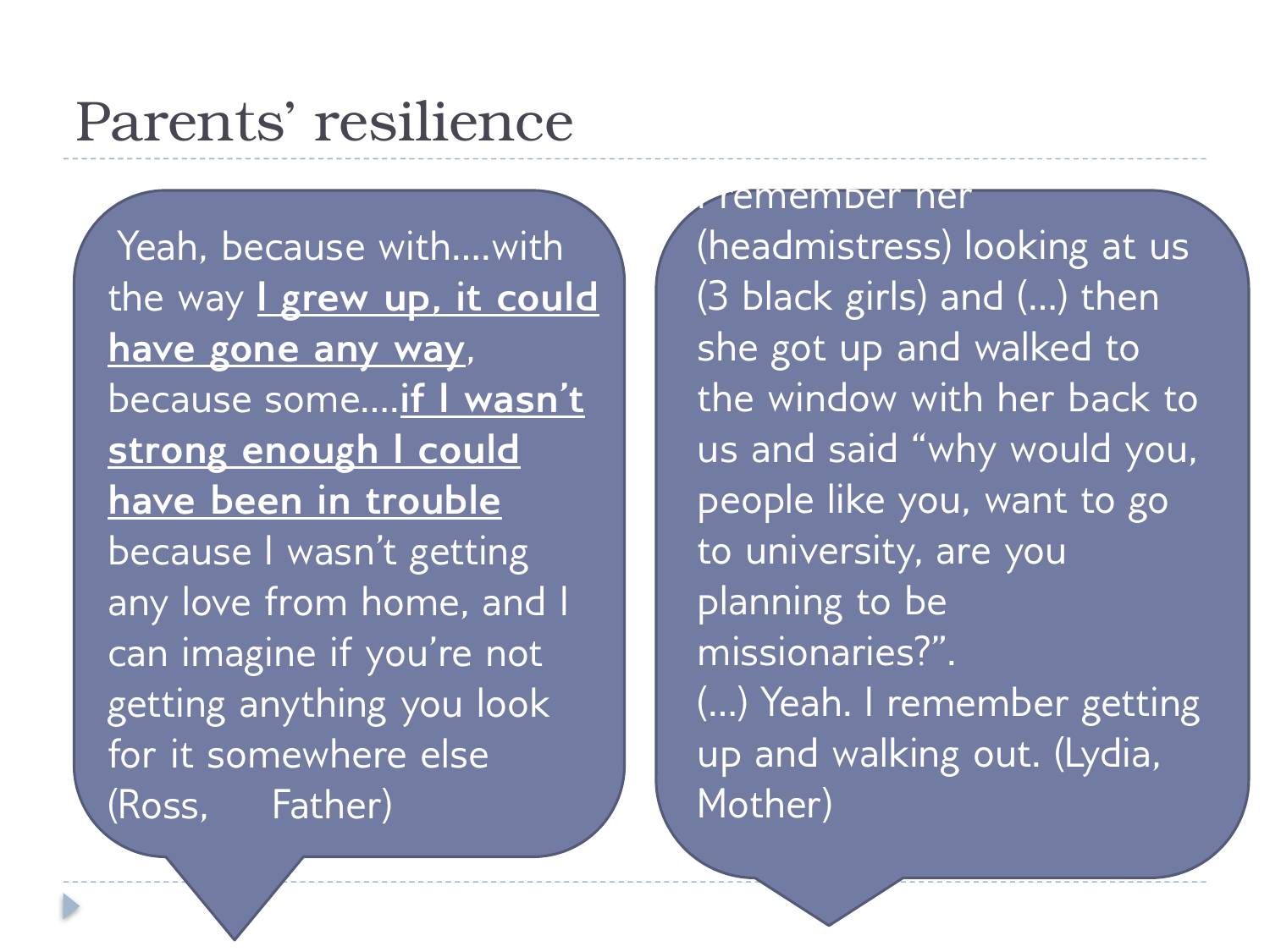

# Parents’ resilience

I remember her (headmistress) looking at us (3 black girls) and (…) then she got up and walked to the window with her back to us and said “why would you, people like you, want to go to university, are you planning to be missionaries?”.
(…) Yeah. I remember getting up and walking out. (Lydia, Mother)

 Yeah, because with….with the way I grew up, it could have gone any way, because some….if I wasn’t strong enough I could have been in trouble because I wasn’t getting any love from home, and I can imagine if you’re not getting anything you look for it somewhere else  (Ross,     Father)